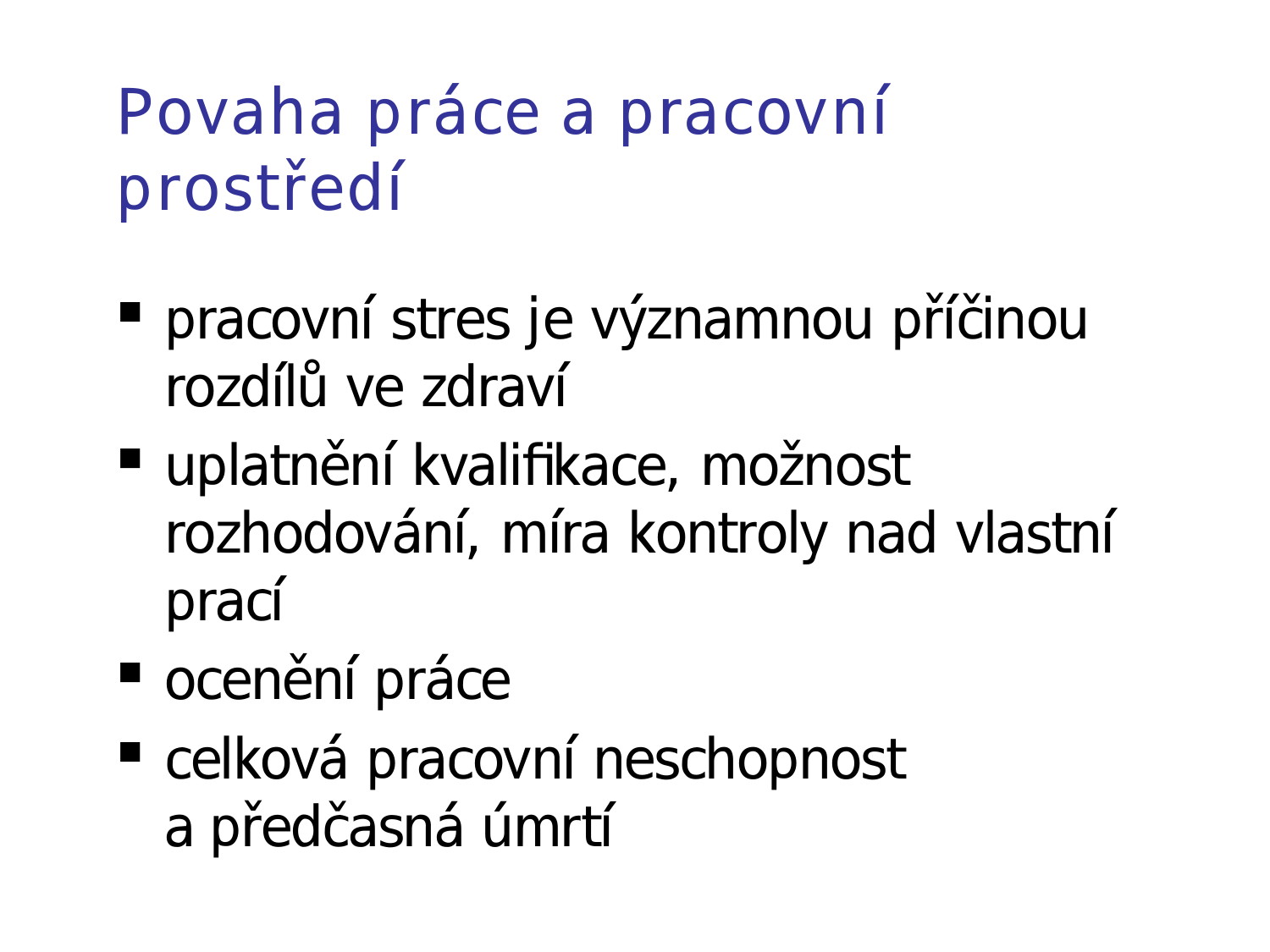

# Povaha práce a pracovní prostředí
pracovní stres je významnou příčinou rozdílů ve zdraví
uplatnění kvalifikace, možnost rozhodování, míra kontroly nad vlastní prací
ocenění práce
celková pracovní neschopnost a předčasná úmrtí